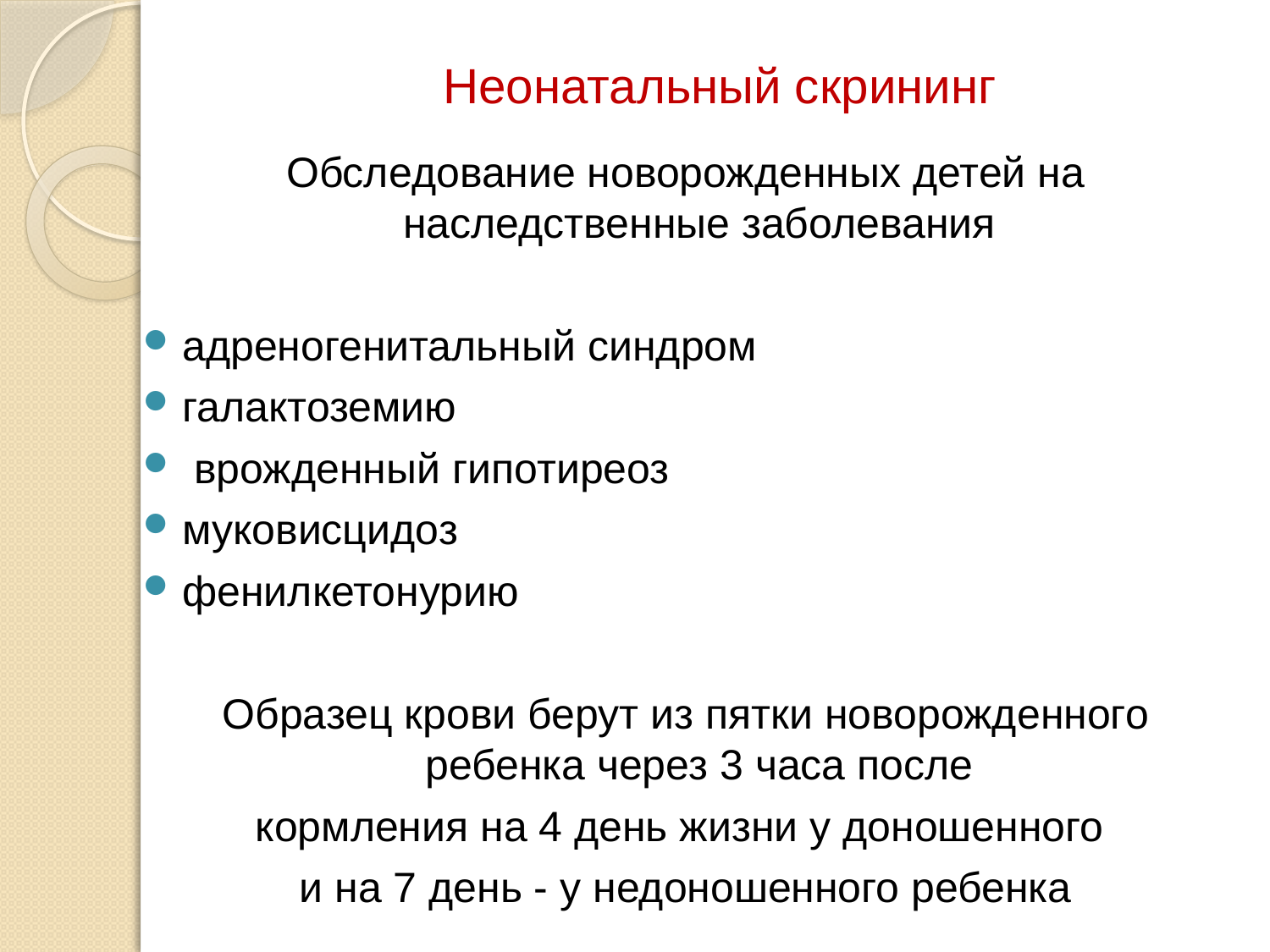

# Неонатальный скрининг
Обследование новорожденных детей на наследственные заболевания

адреногенитальный синдром
галактоземию
 врожденный гипотиреоз
муковисцидоз
фенилкетонурию

Образец крови берут из пятки новорожденного ребенка через 3 часа после
кормления на 4 день жизни у доношенного
и на 7 день - у недоношенного ребенка